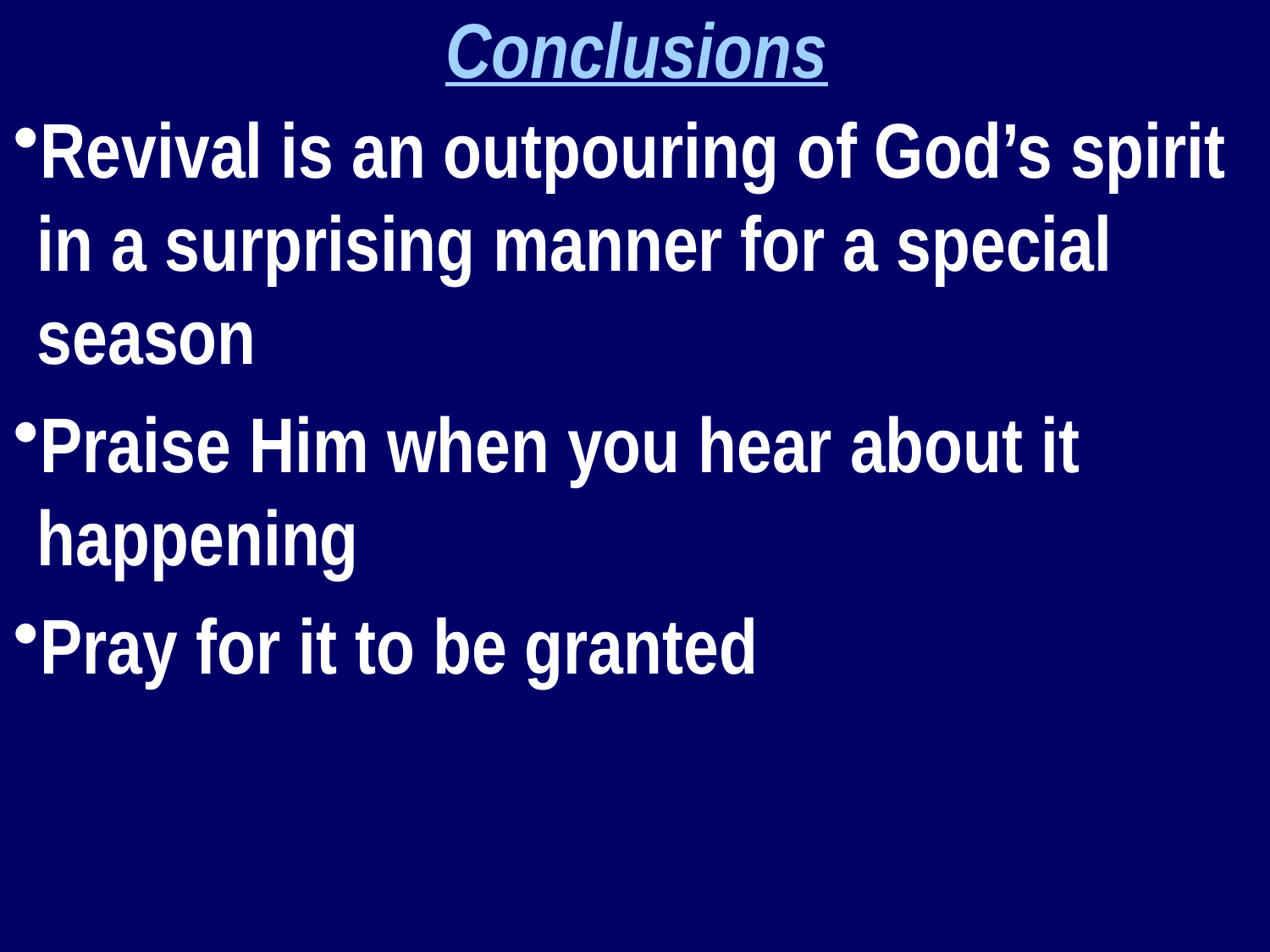

Conclusions
Revival is an outpouring of God’s spirit in a surprising manner for a special season
Praise Him when you hear about it happening
Pray for it to be granted